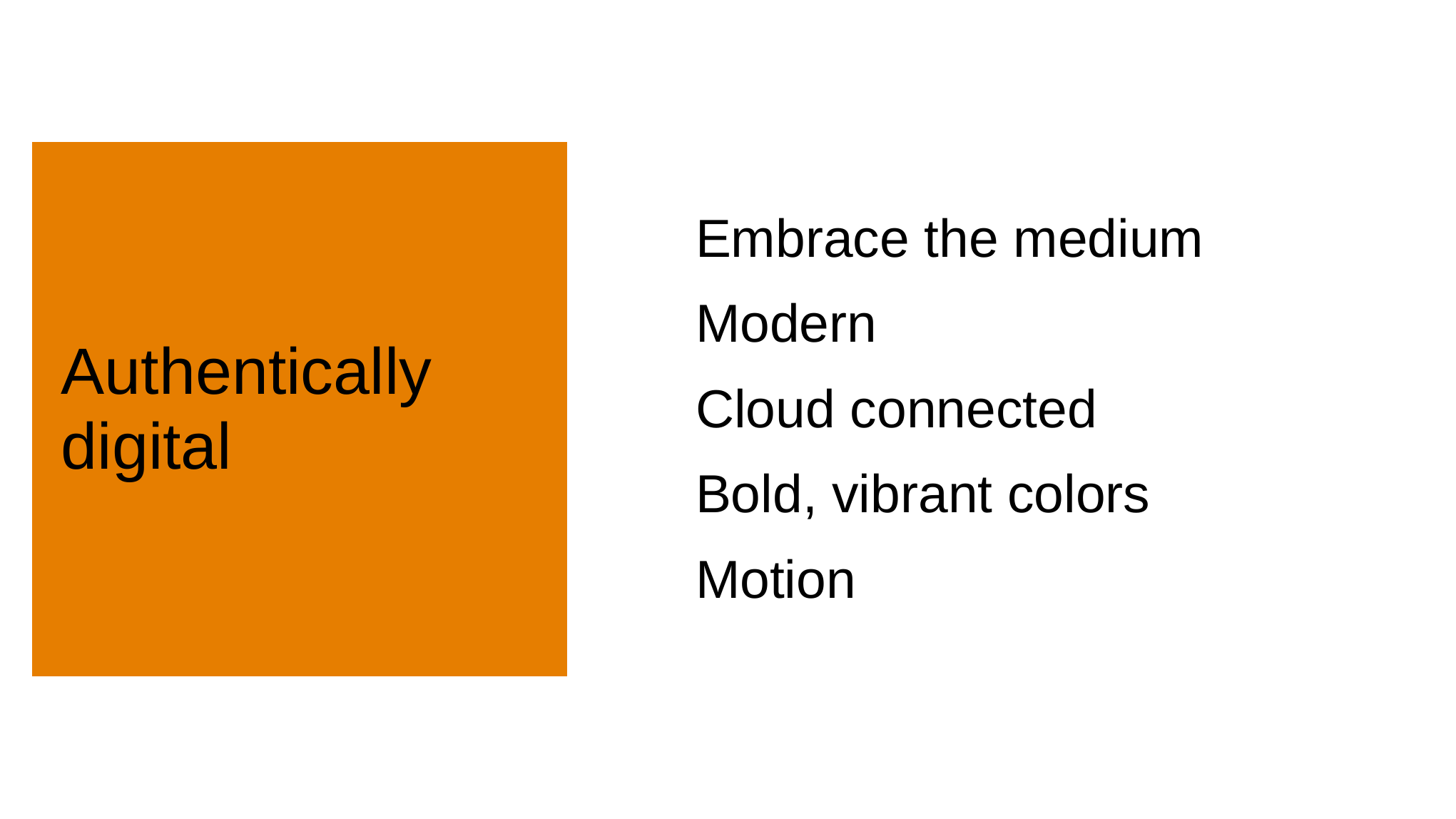

# Authentically digital
Embrace the medium
Modern
Cloud connected
Bold, vibrant colors
Motion